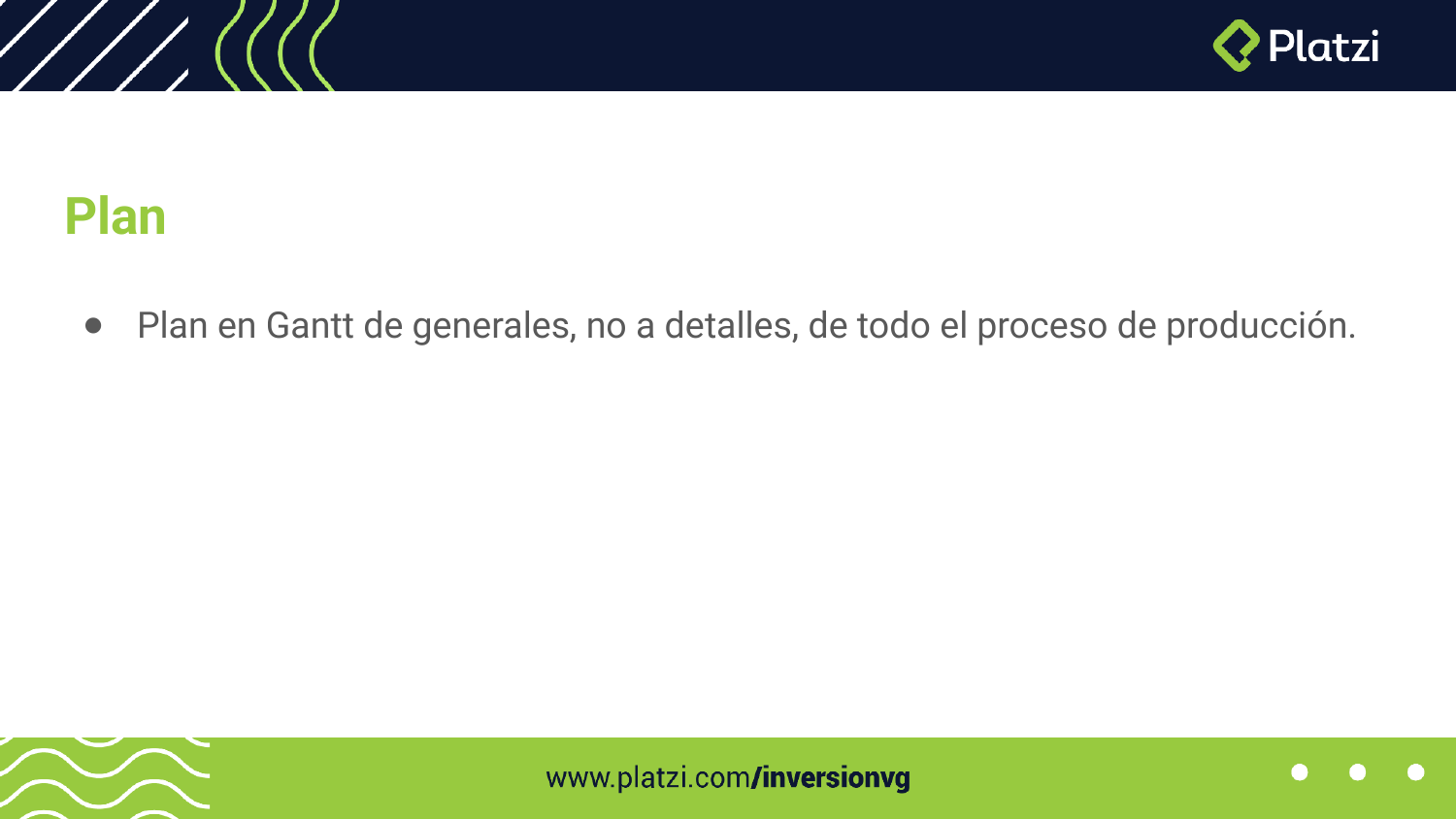

# Plan
Plan en Gantt de generales, no a detalles, de todo el proceso de producción.